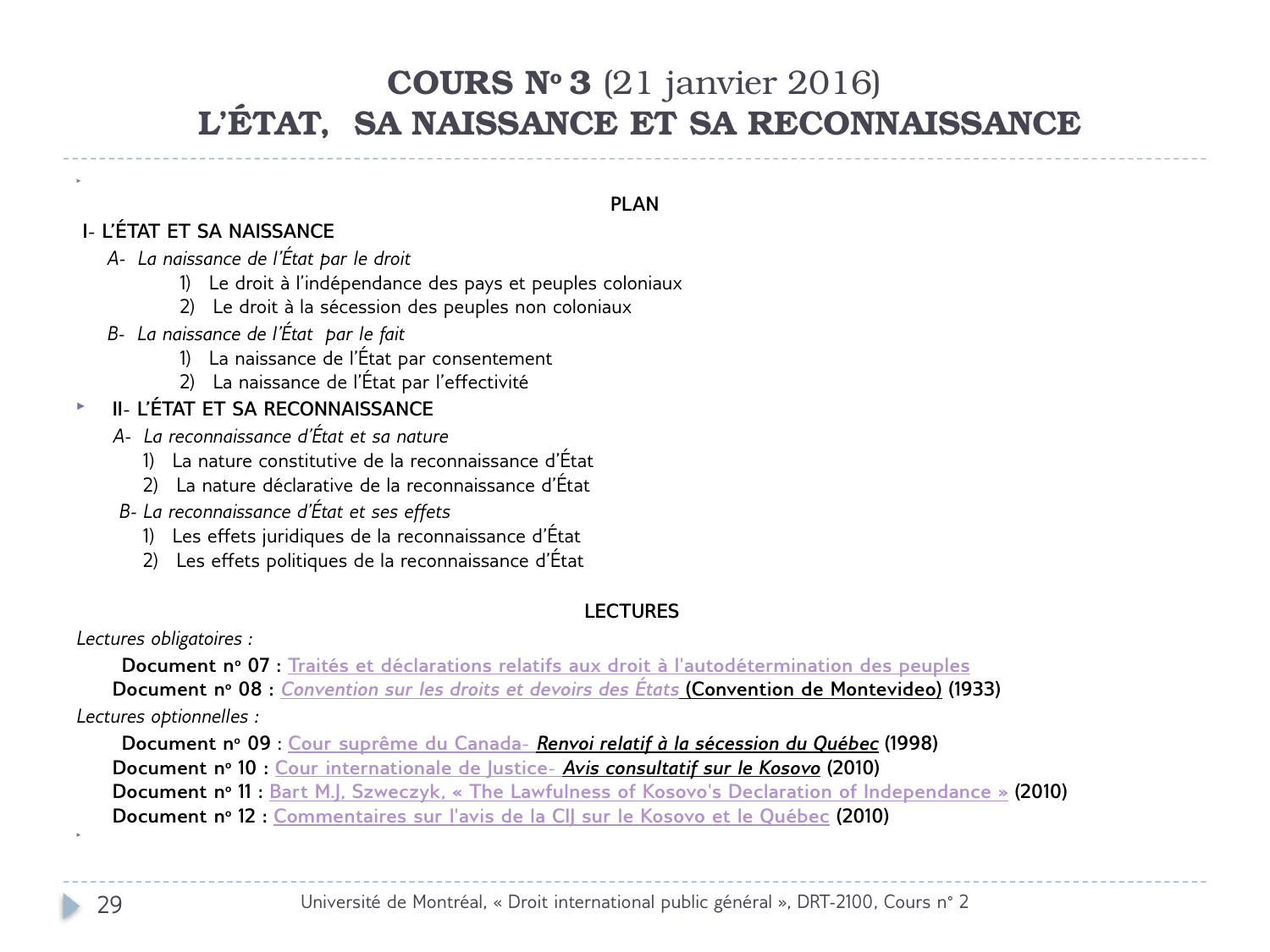

# COURS No 3 (21 janvier 2016)  L’ÉTAT,  SA NAISSANCE ET SA RECONNAISSANCE

PLAN
 I- L’ÉTAT ET SA NAISSANCE
     A-  La naissance de l’État par le droit
           1)   Le droit à l’indépendance des pays et peuples coloniaux
           2)   Le droit à la sécession des peuples non coloniaux
     B-  La naissance de l’État  par le fait
           1)   La naissance de l’État par consentement
           2)   La naissance de l’État par l’effectivité
II- L’ÉTAT ET SA RECONNAISSANCE
 	A-  La reconnaissance d’État et sa nature
     1)   La nature constitutive de la reconnaissance d’État
     2)   La nature déclarative de la reconnaissance d’État
	 B- La reconnaissance d’État et ses effets
     1)   Les effets juridiques de la reconnaissance d’État
     2)   Les effets politiques de la reconnaissance d’État
LECTURES
Lectures obligatoires :
       Document no 07 : Traités et déclarations relatifs aux droit à l'autodétermination des peuples
Document no 08 : Convention sur les droits et devoirs des États (Convention de Montevideo) (1933)
Lectures optionnelles :
       Document no 09 : Cour suprême du Canada- Renvoi relatif à la sécession du Québec (1998)
Document no 10 : Cour internationale de Justice- Avis consultatif sur le Kosovo (2010)  
Document no 11 : Bart M.J, Szweczyk, « The Lawfulness of Kosovo's Declaration of Independance » (2010)
Document no 12 : Commentaires sur l'avis de la CIJ sur le Kosovo et le Québec (2010)

Université de Montréal, « Droit international public général », DRT-2100, Cours n° 2
29